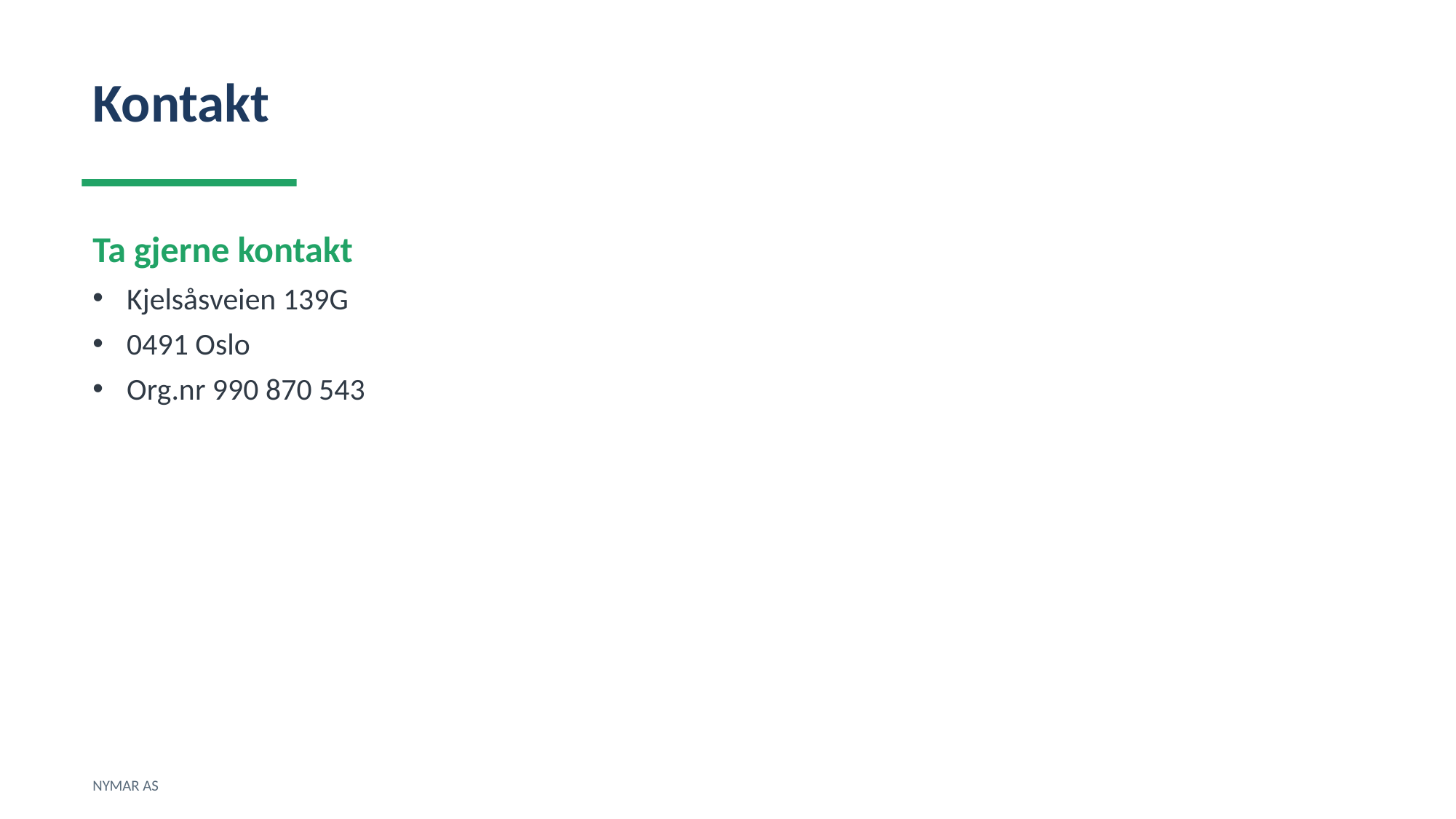

Kontakt

Ta gjerne kontakt
Kjelsåsveien 139G
0491 Oslo
Org.nr 990 870 543
NYMAR AS